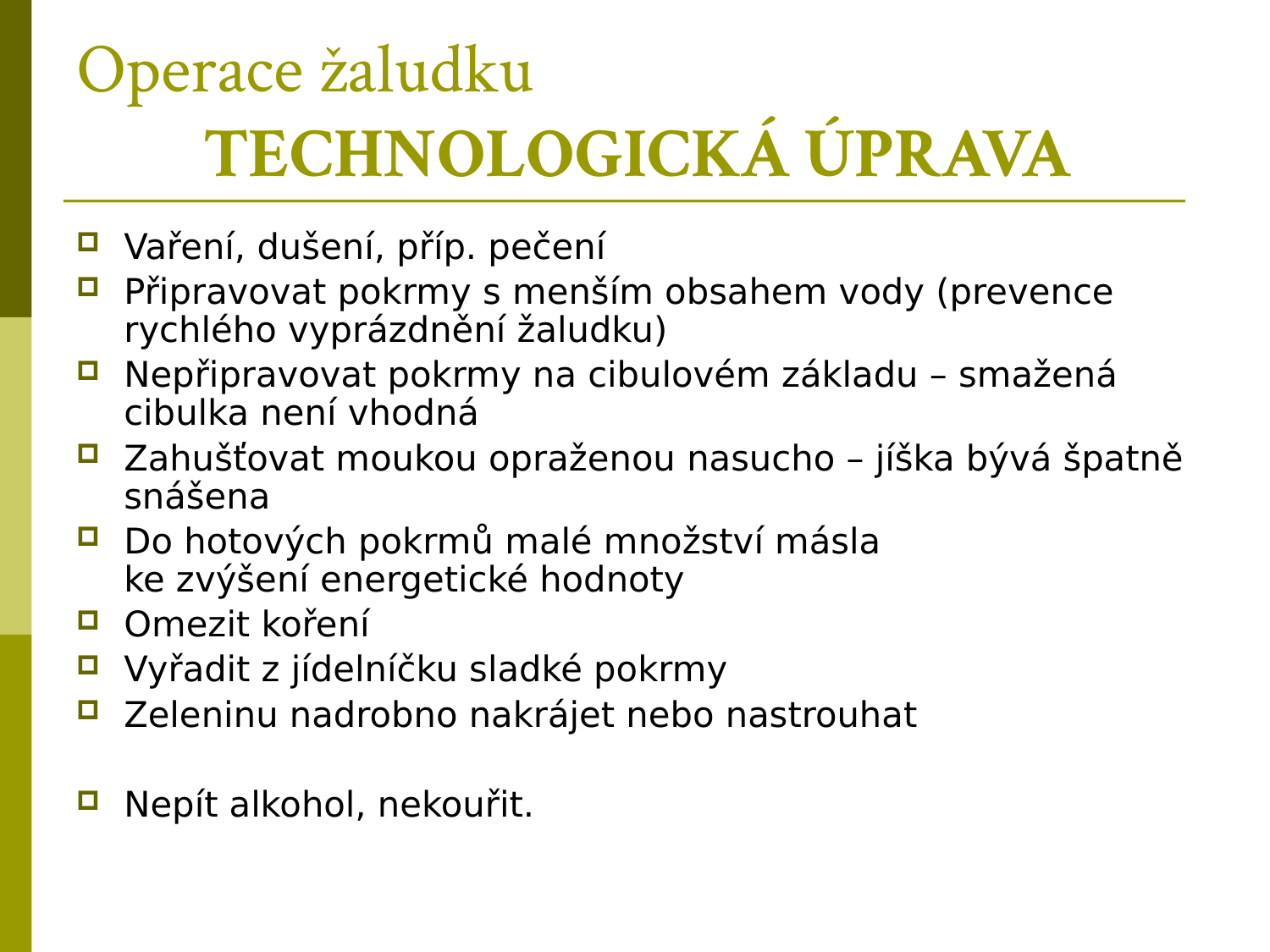

# Operace žaludku TECHNOLOGICKÁ ÚPRAVA
Vaření, dušení, příp. pečení
Připravovat pokrmy s menším obsahem vody (prevence rychlého vyprázdnění žaludku)
Nepřipravovat pokrmy na cibulovém základu – smažená cibulka není vhodná
Zahušťovat moukou opraženou nasucho – jíška bývá špatně snášena
Do hotových pokrmů malé množství másla
ke zvýšení energetické hodnoty
Omezit koření
Vyřadit z jídelníčku sladké pokrmy
Zeleninu nadrobno nakrájet nebo nastrouhat

Nepít alkohol, nekouřit.